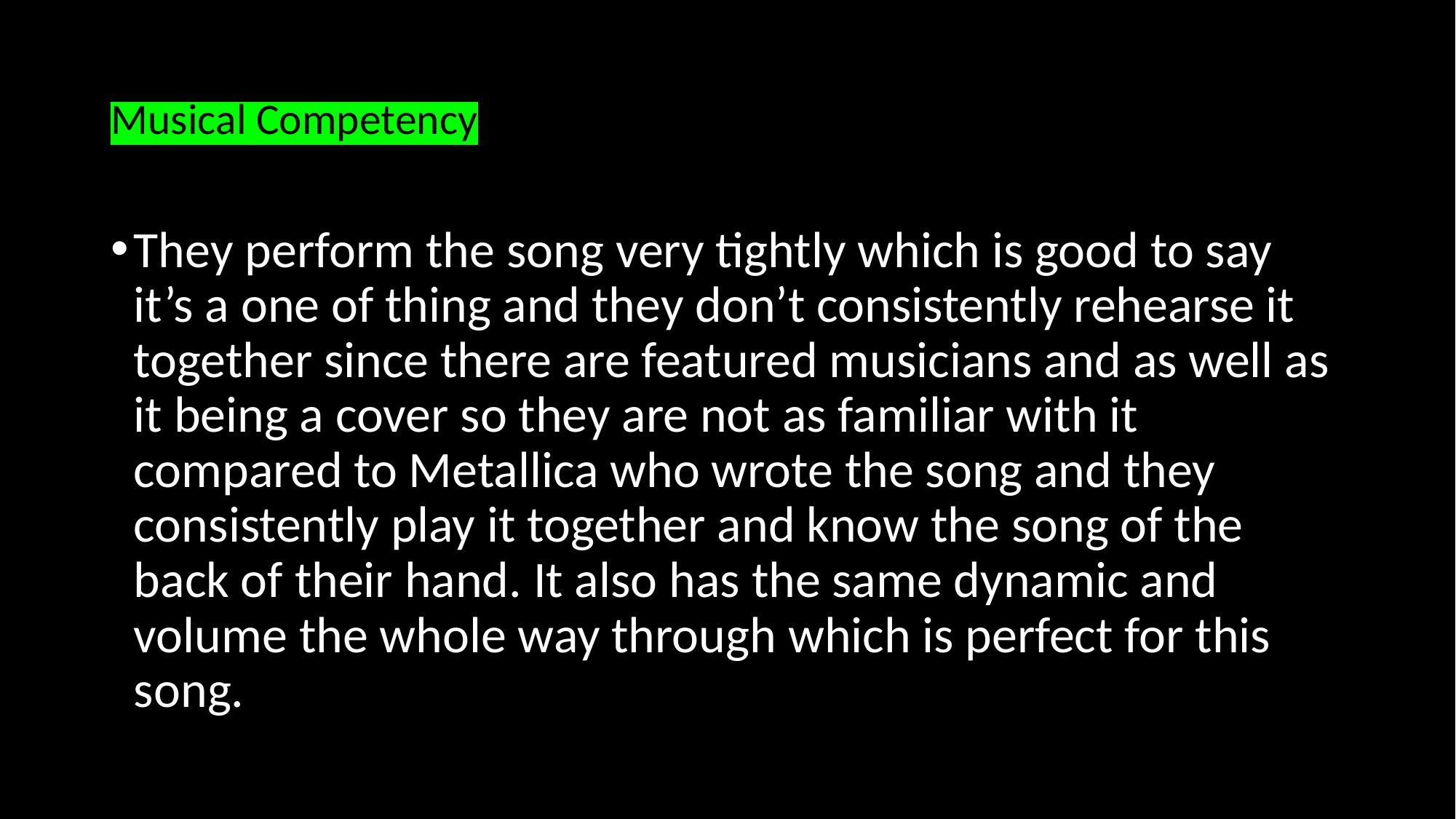

# Musical Competency
They perform the song very tightly which is good to say it’s a one of thing and they don’t consistently rehearse it together since there are featured musicians and as well as it being a cover so they are not as familiar with it compared to Metallica who wrote the song and they consistently play it together and know the song of the back of their hand. It also has the same dynamic and volume the whole way through which is perfect for this song.